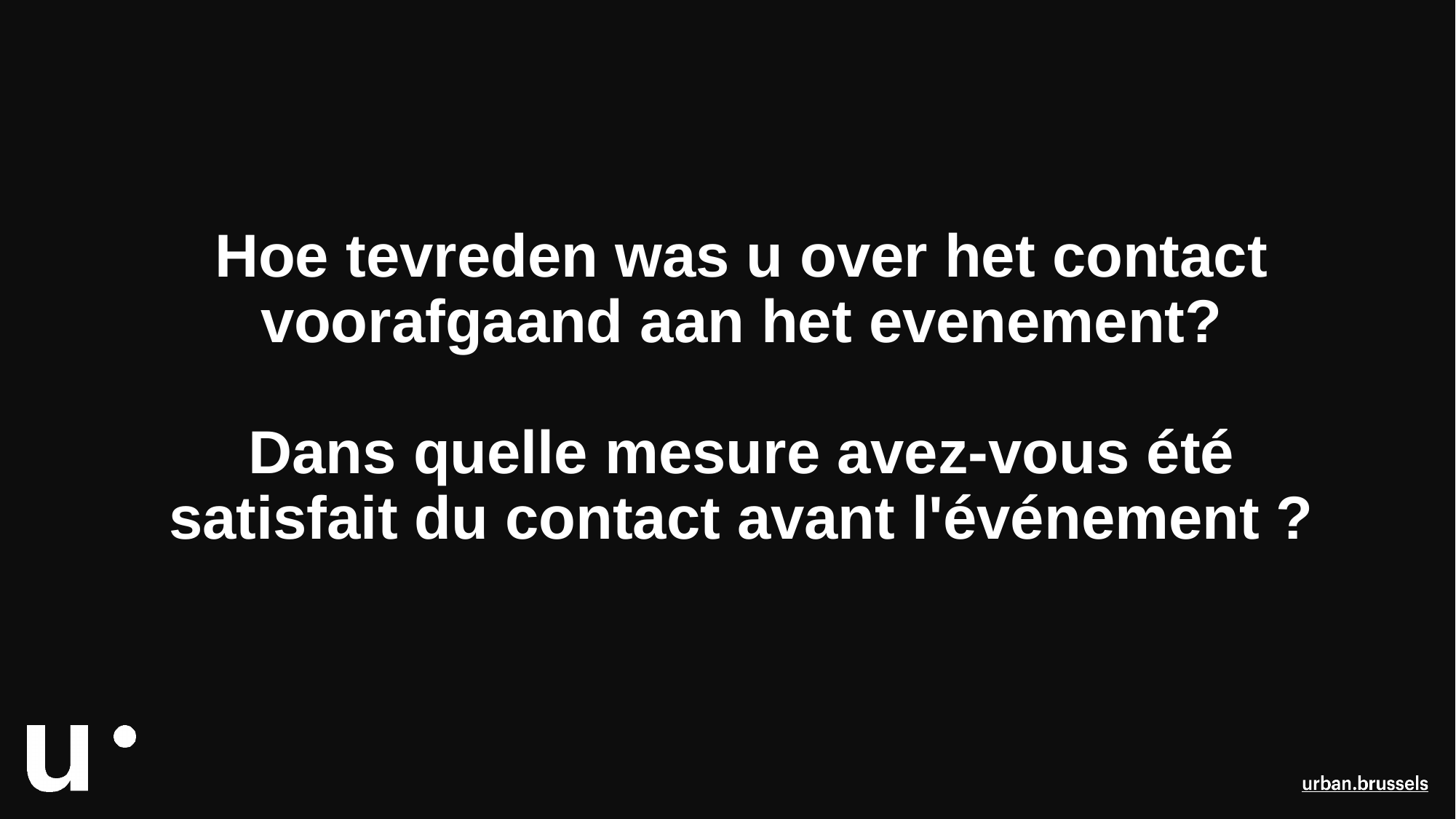

# Hoe tevreden was u over het contact voorafgaand aan het evenement? Dans quelle mesure avez-vous été satisfait du contact avant l'événement ?